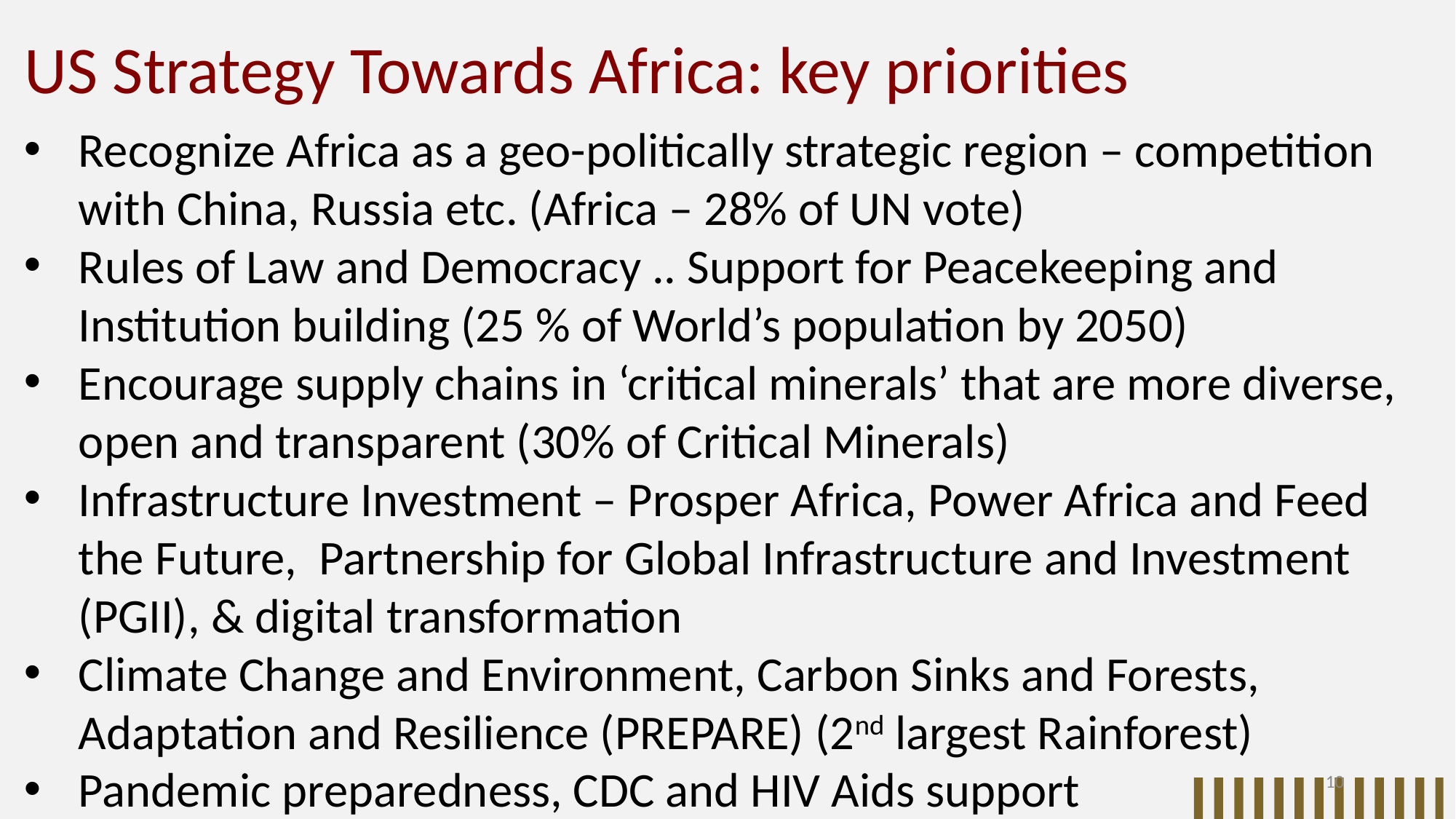

US Strategy Towards Africa: key priorities
Recognize Africa as a geo-politically strategic region – competition with China, Russia etc. (Africa – 28% of UN vote)
Rules of Law and Democracy .. Support for Peacekeeping and Institution building (25 % of World’s population by 2050)
Encourage supply chains in ‘critical minerals’ that are more diverse, open and transparent (30% of Critical Minerals)
Infrastructure Investment – Prosper Africa, Power Africa and Feed the Future,  Partnership for Global Infrastructure and Investment (PGII), & digital transformation
Climate Change and Environment, Carbon Sinks and Forests, Adaptation and Resilience (PREPARE) (2nd largest Rainforest)
Pandemic preparedness, CDC and HIV Aids support
10